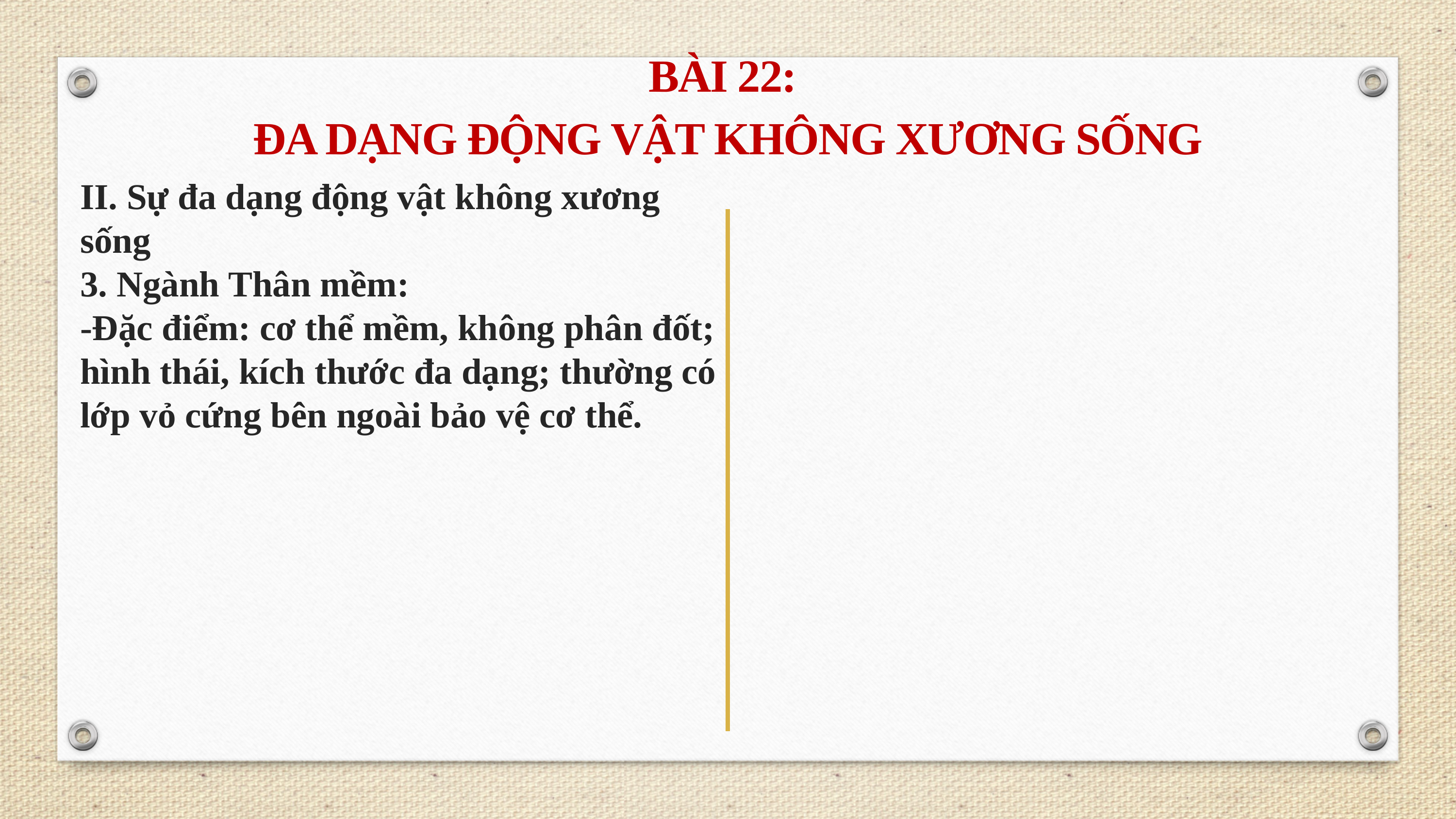

# BÀI 22: ĐA DẠNG ĐỘNG VẬT KHÔNG XƯƠNG SỐNG
II. Sự đa dạng động vật không xương sống
3. Ngành Thân mềm:
-Đặc điểm: cơ thể mềm, không phân đốt; hình thái, kích thước đa dạng; thường có lớp vỏ cứng bên ngoài bảo vệ cơ thể.